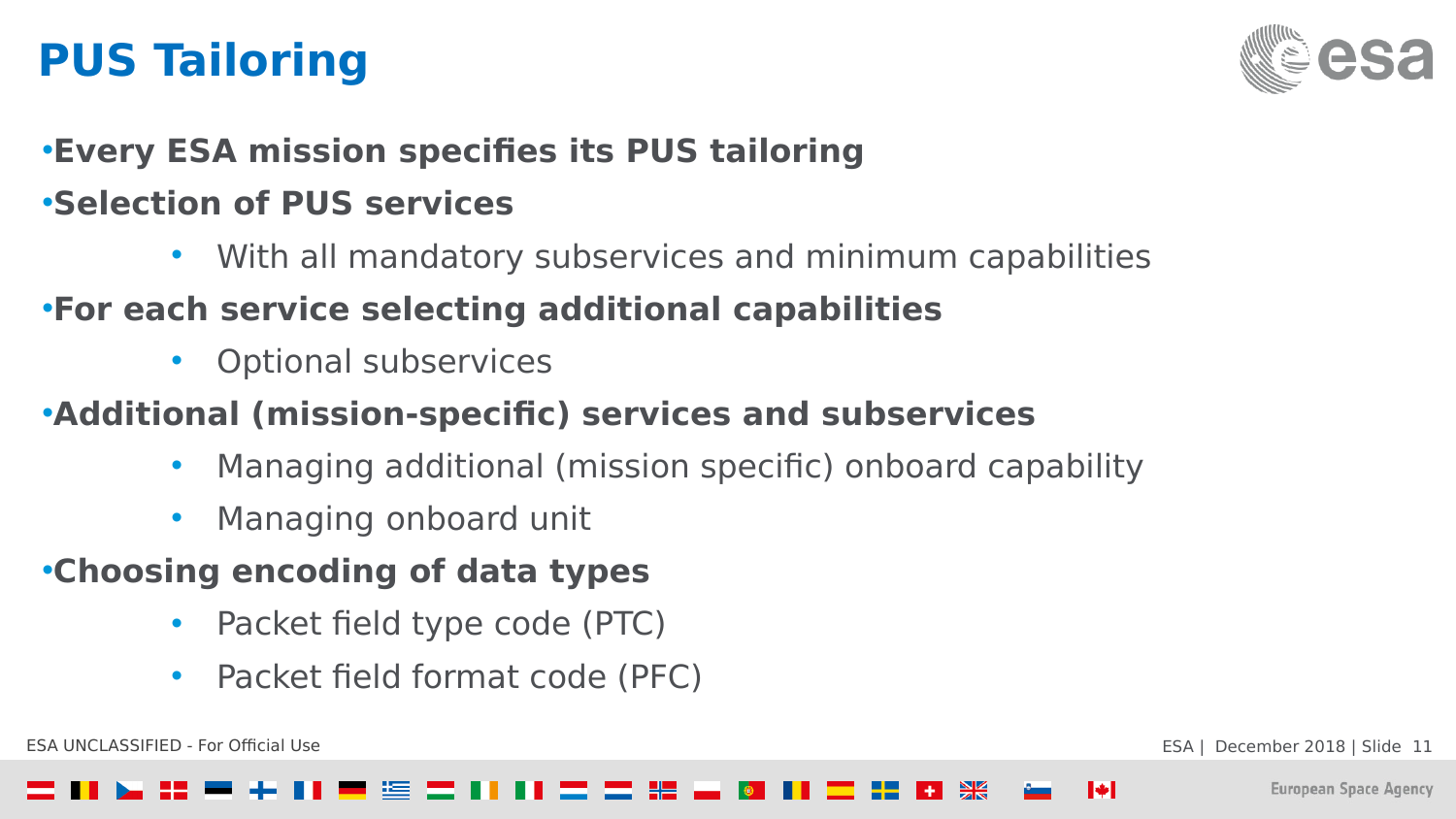

# PUS Tailoring
Every ESA mission specifies its PUS tailoring
Selection of PUS services
With all mandatory subservices and minimum capabilities
For each service selecting additional capabilities
Optional subservices
Additional (mission-specific) services and subservices
Managing additional (mission specific) onboard capability
Managing onboard unit
Choosing encoding of data types
Packet field type code (PTC)
Packet field format code (PFC)